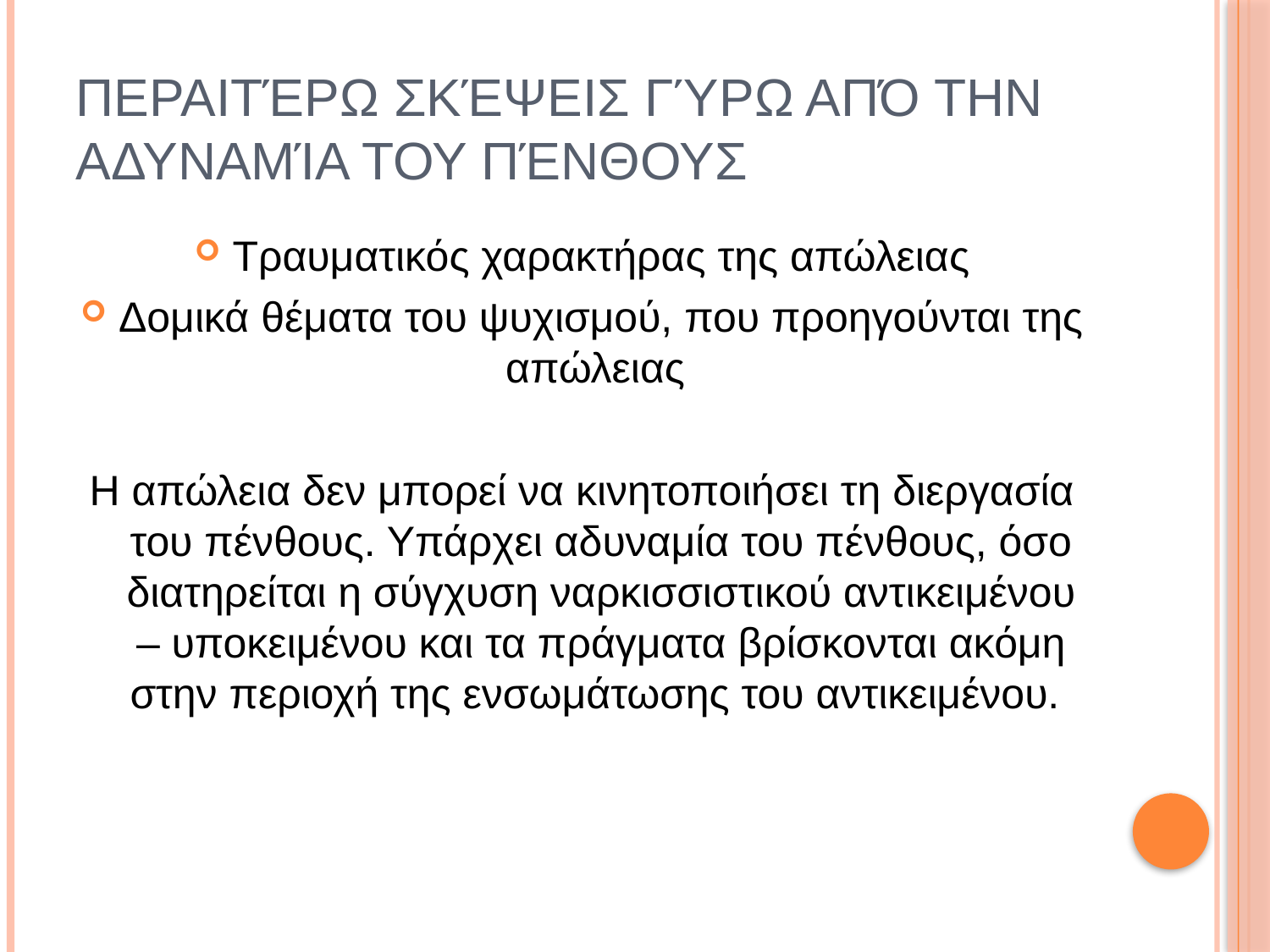

# Περαιτέρω σκέψεισ γύρω από την αδυναμία του πένθουσ
Τραυματικός χαρακτήρας της απώλειας
Δομικά θέματα του ψυχισμού, που προηγούνται της απώλειας

Η απώλεια δεν μπορεί να κινητοποιήσει τη διεργασία του πένθους. Υπάρχει αδυναμία του πένθους, όσο διατηρείται η σύγχυση ναρκισσιστικού αντικειμένου – υποκειμένου και τα πράγματα βρίσκονται ακόμη στην περιοχή της ενσωμάτωσης του αντικειμένου.